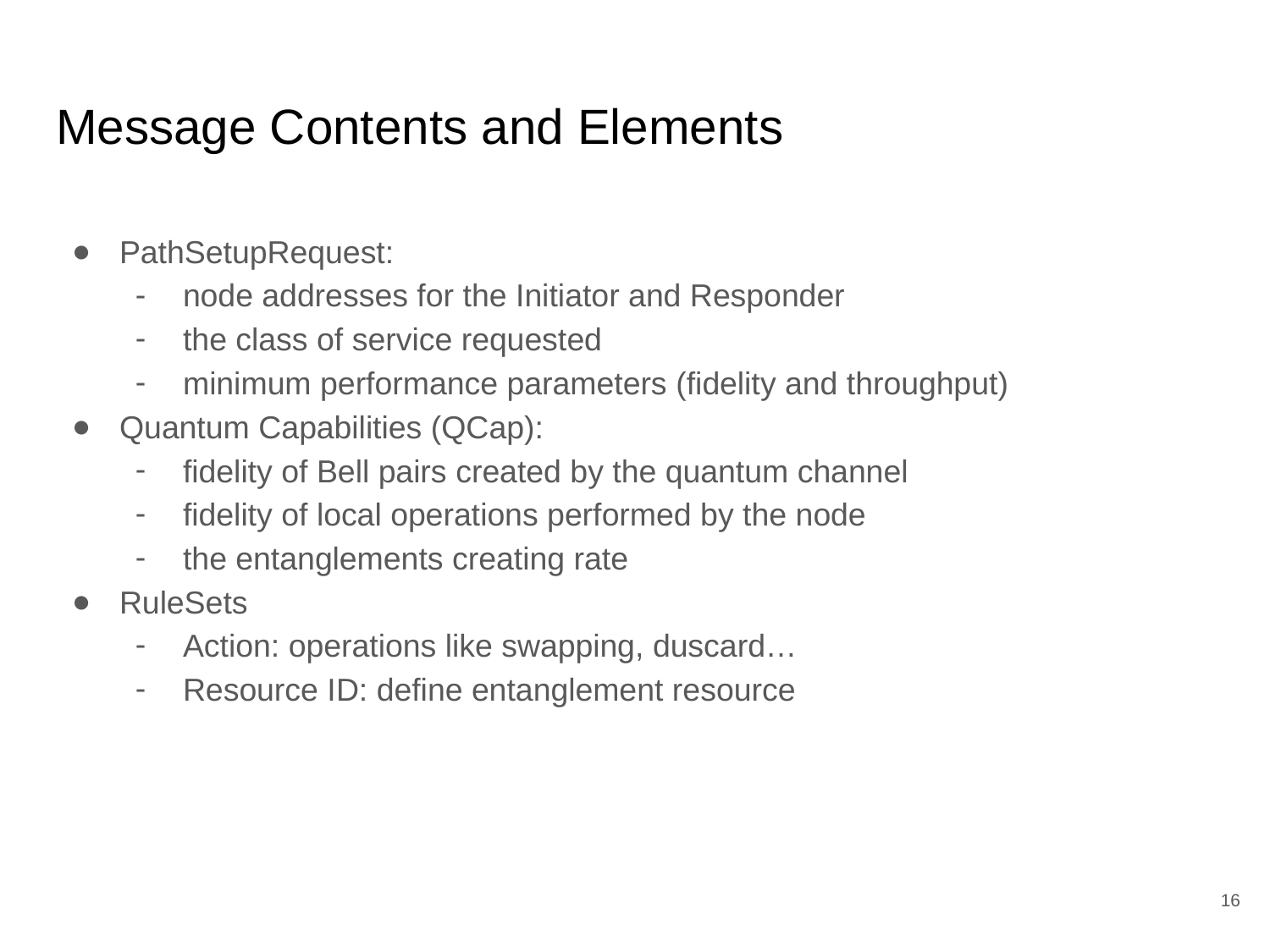

# Message Contents and Elements
PathSetupRequest:
node addresses for the Initiator and Responder
the class of service requested
minimum performance parameters (fidelity and throughput)
Quantum Capabilities (QCap):
fidelity of Bell pairs created by the quantum channel
fidelity of local operations performed by the node
the entanglements creating rate
RuleSets
Action: operations like swapping, duscard…
Resource ID: define entanglement resource
16